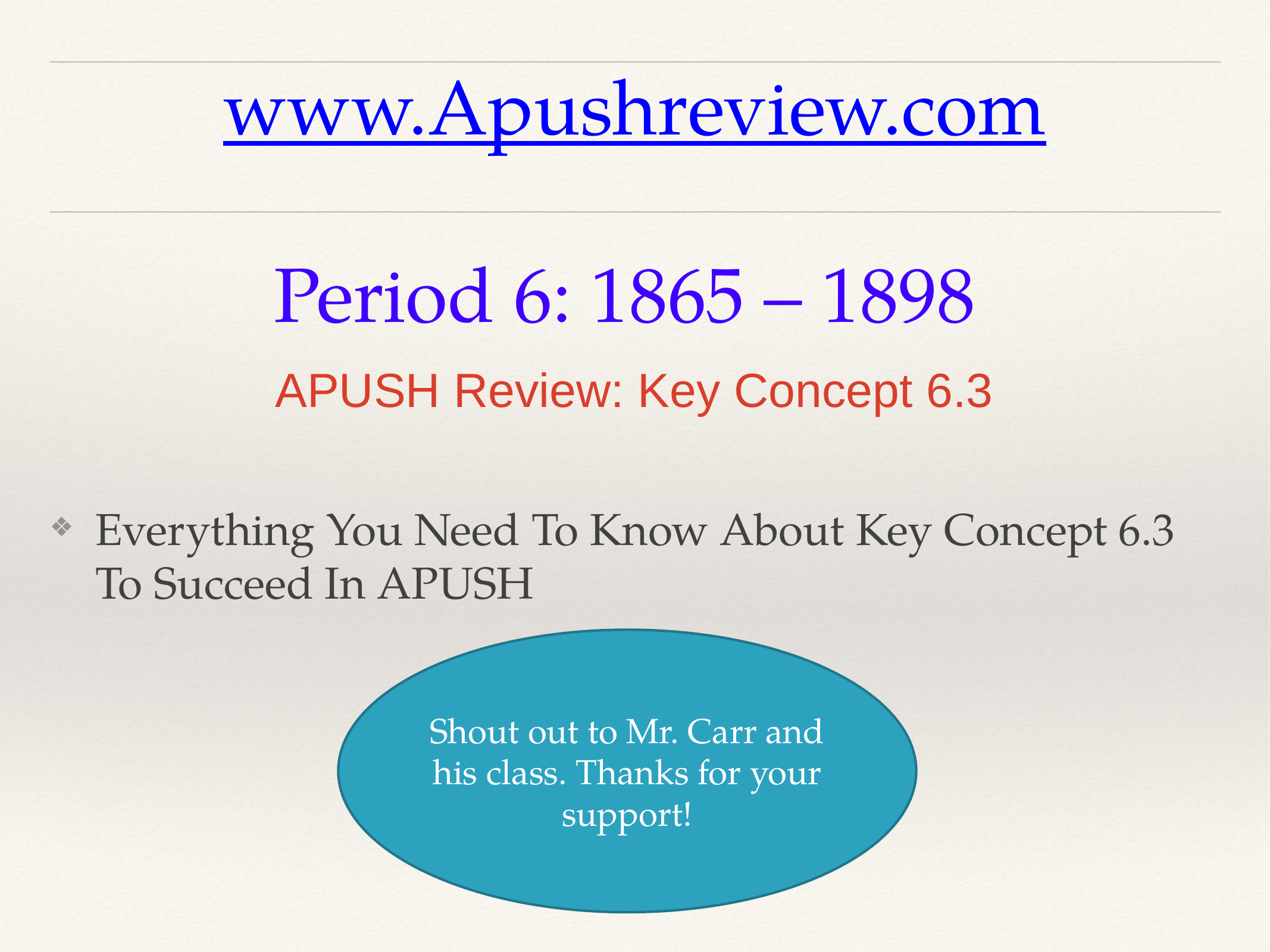

www.Apushreview.com
Period 6: 1865 – 1898
Everything You Need To Know About Key Concept 6.3 To Succeed In APUSH
# APUSH Review: Key Concept 6.3

Shout out to Mr. Carr and his class. Thanks for your support!